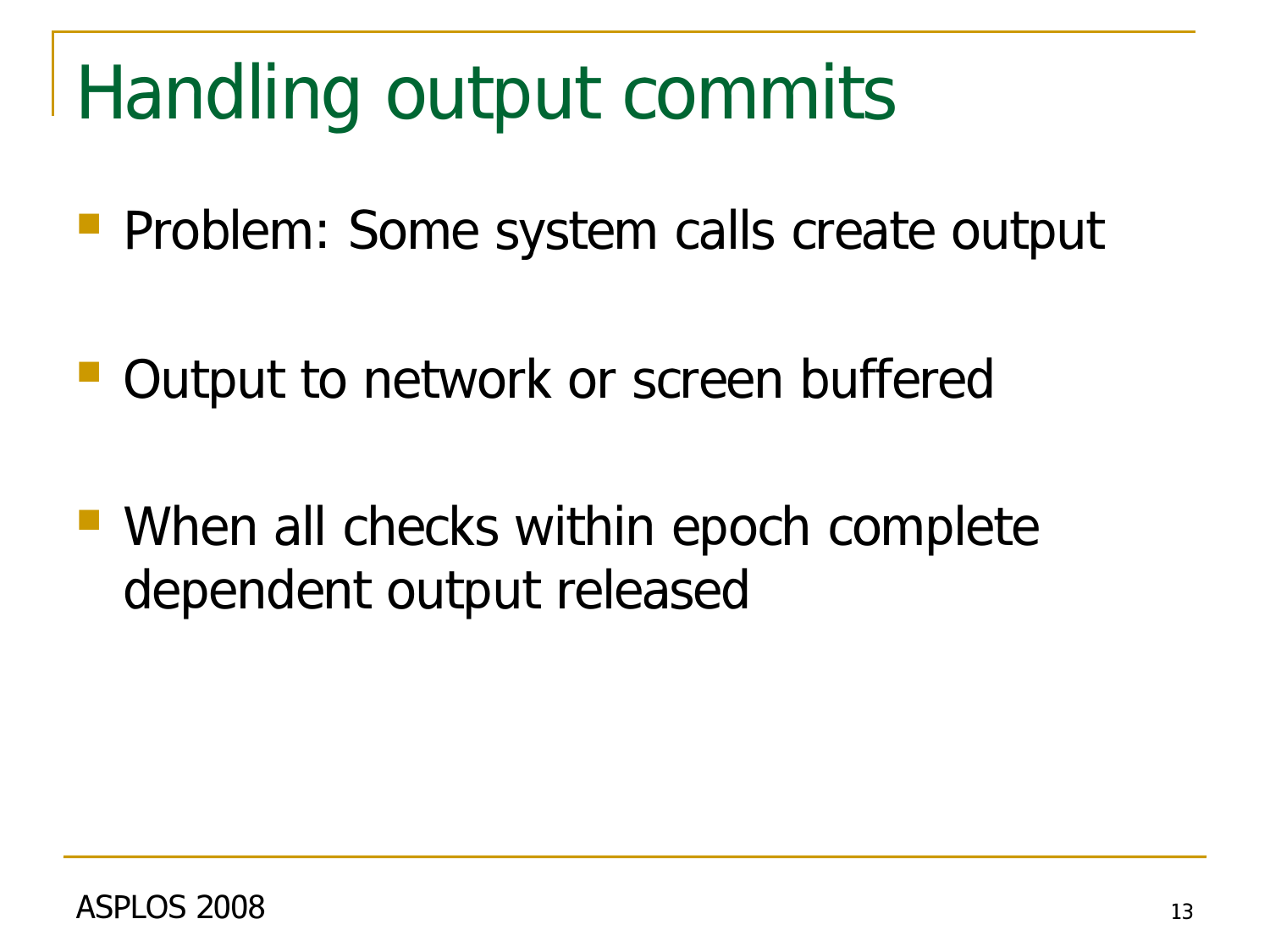

# Handling output commits
Problem: Some system calls create output

Output to network or screen buffered

When all checks within epoch complete dependent output released

13
ASPLOS 2008